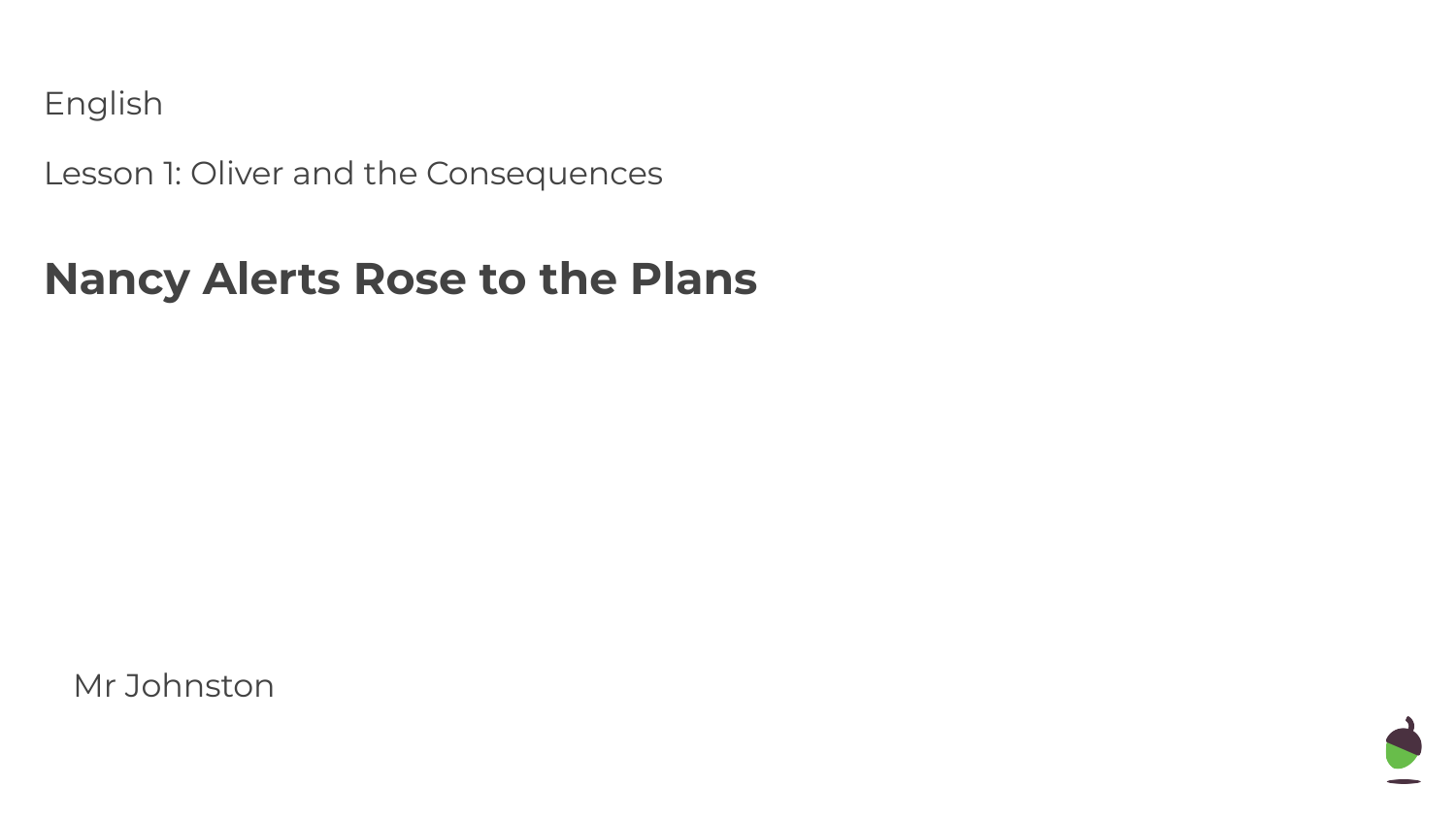

English
Lesson 1: Oliver and the Consequences

Nancy Alerts Rose to the Plans
Mr Johnston
Mr Arscott